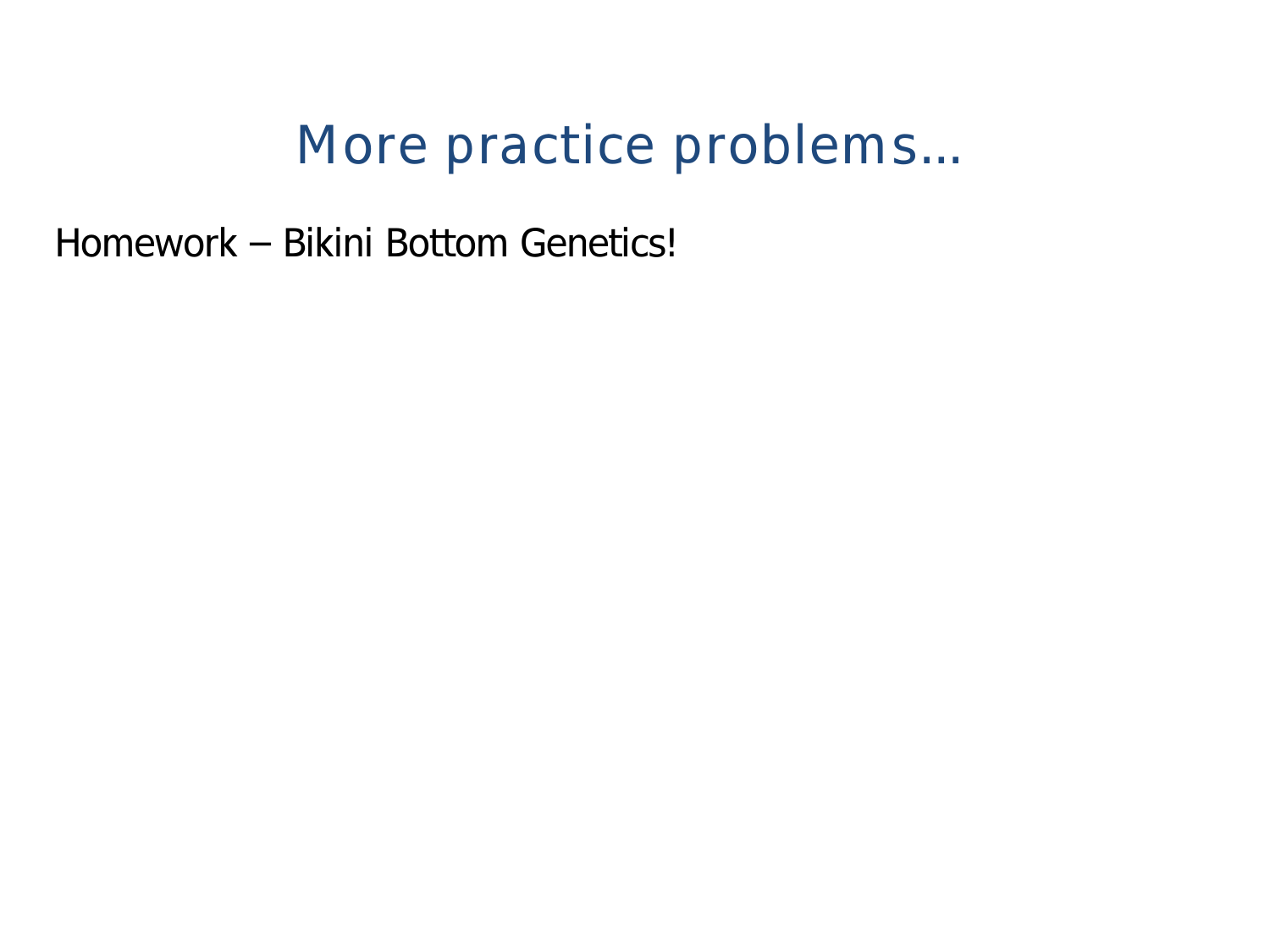

More practice problems…
Homework – Bikini Bottom Genetics!